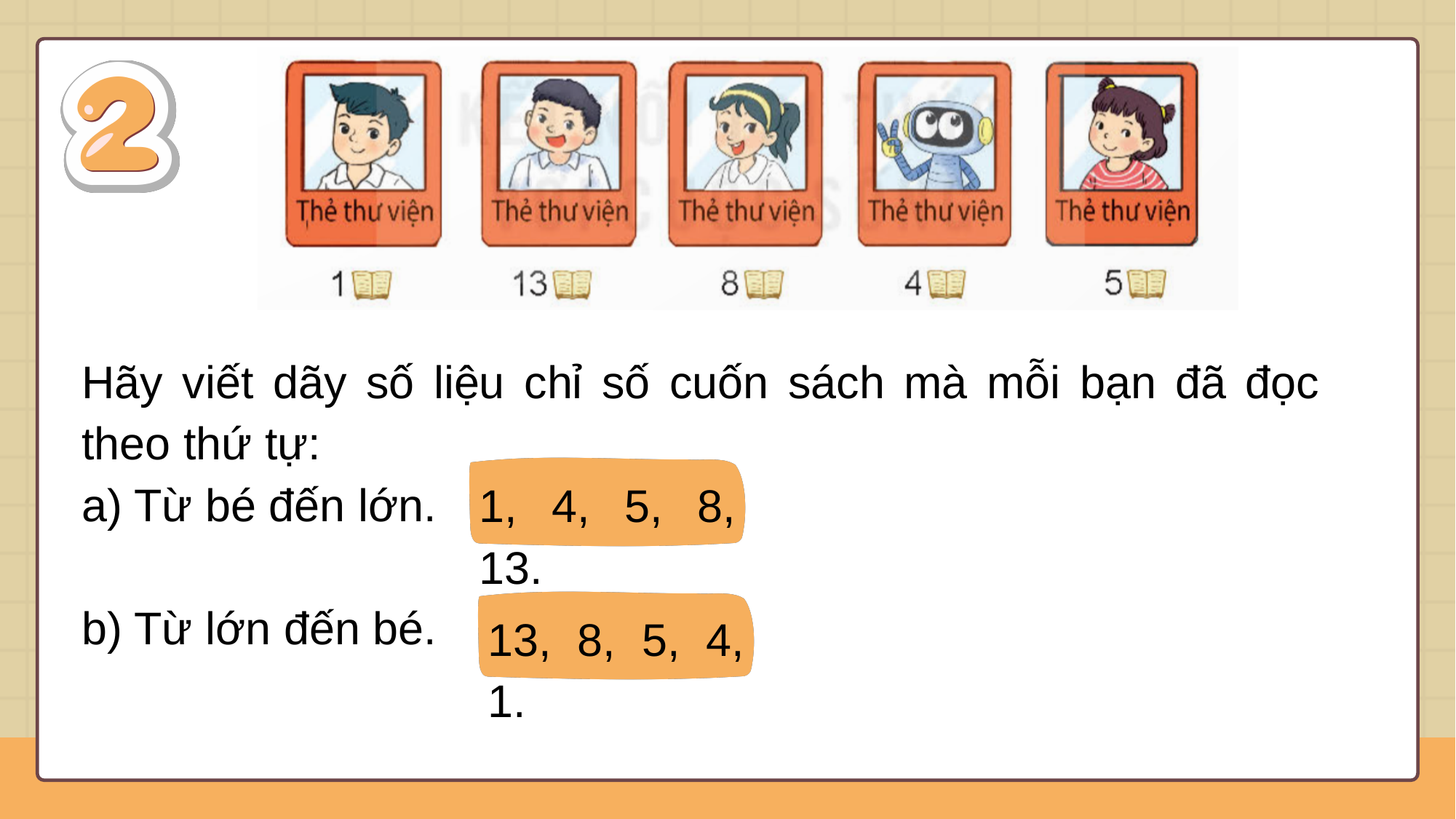

Hãy viết dãy số liệu chỉ số cuốn sách mà mỗi bạn đã đọc theo thứ tự:
a) Từ bé đến lớn.

b) Từ lớn đến bé.

1, 4, 5, 8, 13.

13, 8, 5, 4, 1.